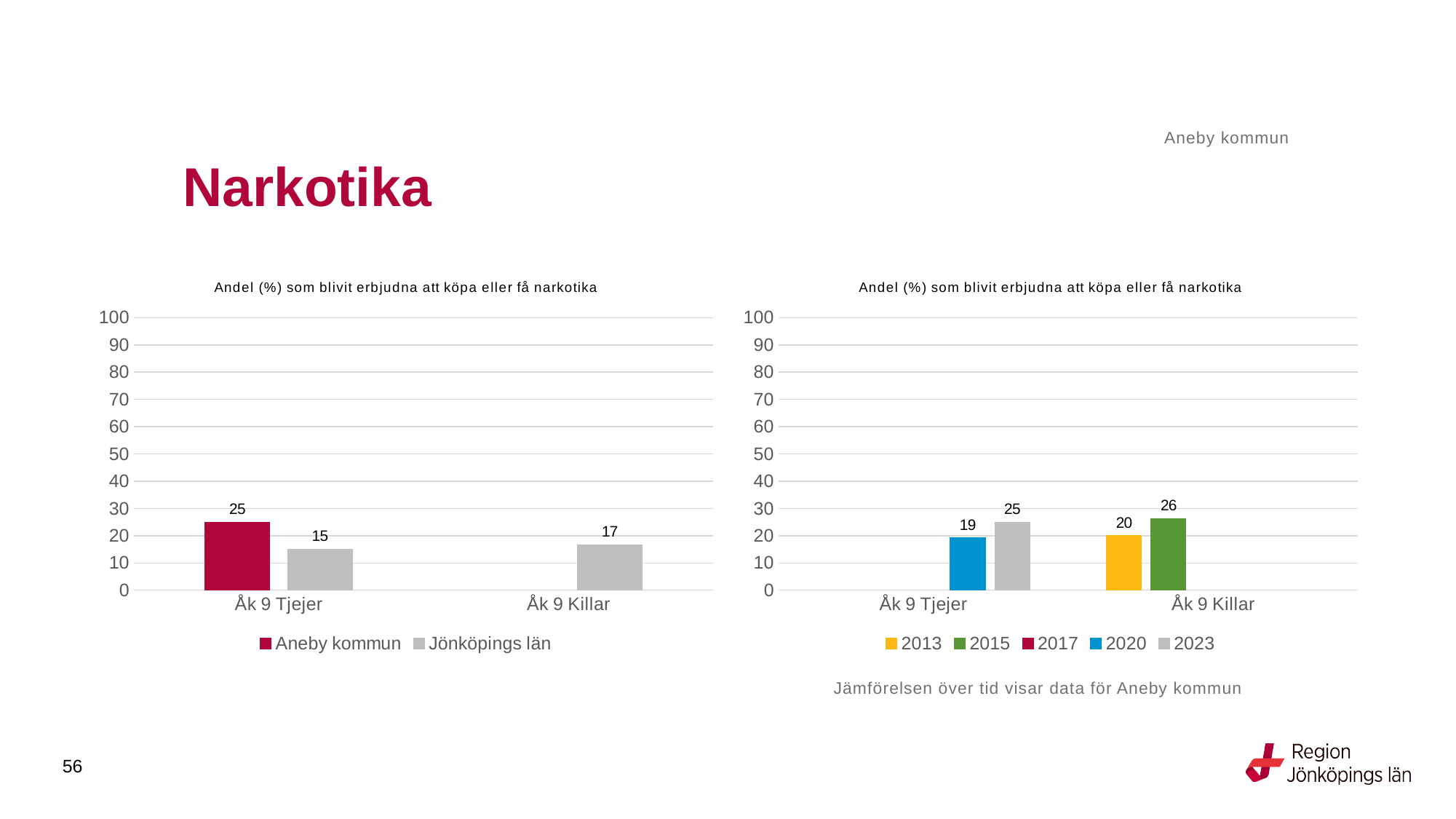

Aneby kommun
# Narkotika

### Chart: Andel (%) som blivit erbjudna att köpa eller få narkotika

| Category | Aneby kommun | Jönköpings län |
|---|---|---|
| Åk 9 Tjejer | 25.0 | 15.0992 |
| Åk 9 Killar | None | 16.6232 |

### Chart: Andel (%) som blivit erbjudna att köpa eller få narkotika

| Category | 2013 | 2015 | 2017 | 2020 | 2023 |
|---|---|---|---|---|---|
| Åk 9 Tjejer | None | None | None | 19.2308 | 25.0 |
| Åk 9 Killar | 20.0 | 26.3158 | None | None | None |
Jämförelsen över tid visar data för Aneby kommun
56